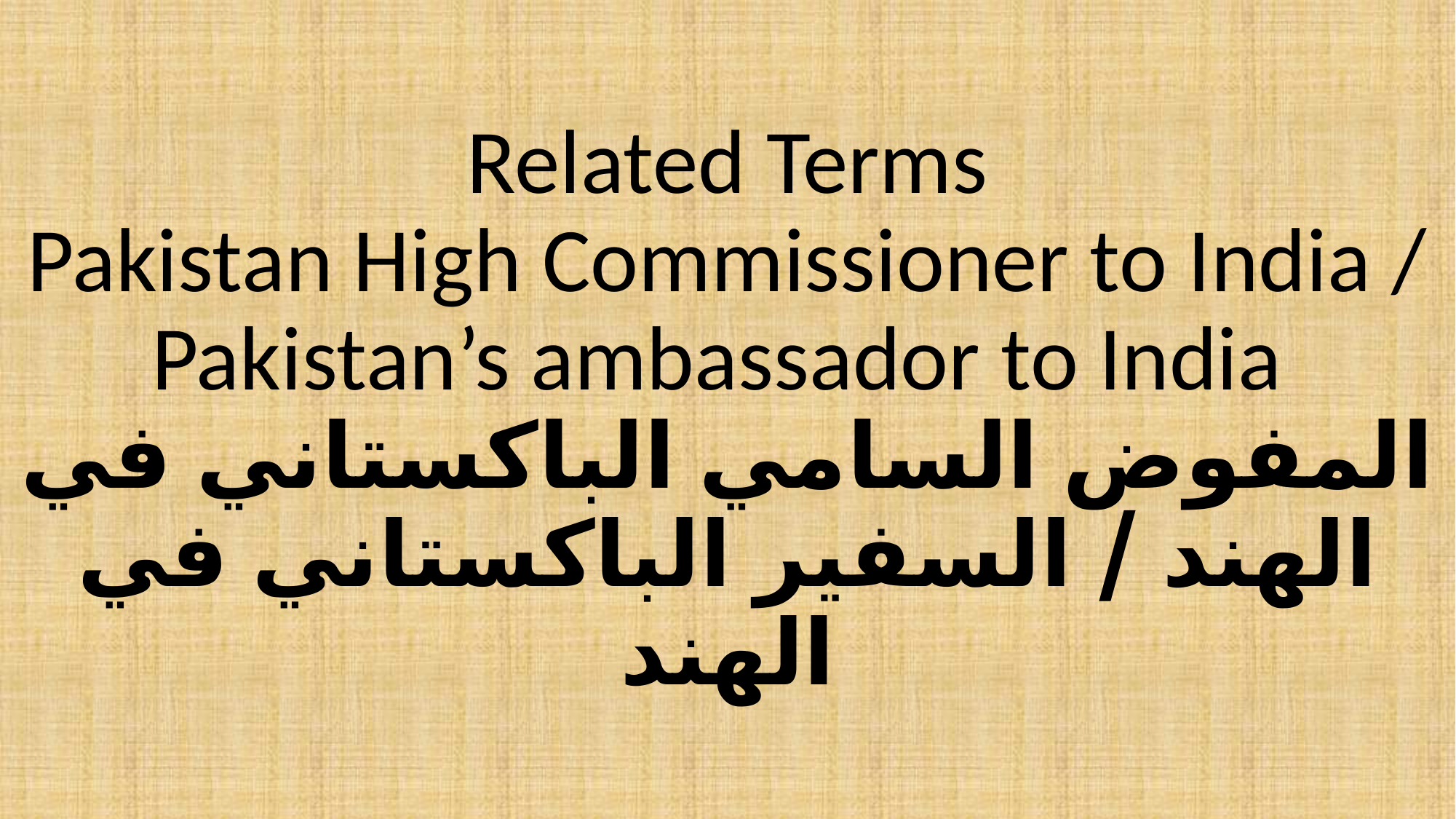

# Related Terms Pakistan High Commissioner to India / Pakistan’s ambassador to India المفوض السامي الباكستاني في الهند / السفير الباكستاني في الهند